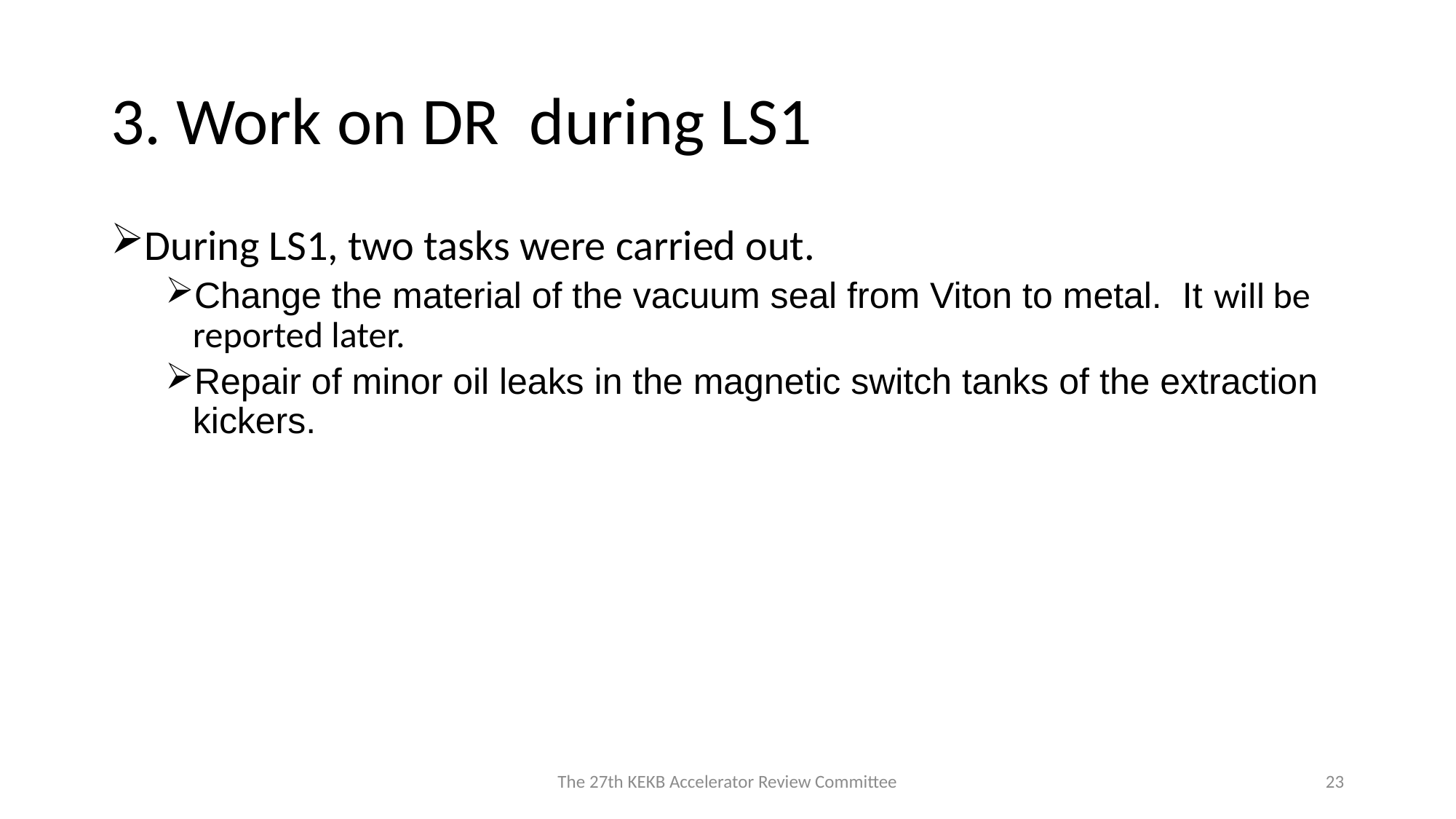

# 3. Work on DR  during LS1
During LS1, two tasks were carried out.
Change the material of the vacuum seal from Viton to metal.  It will be reported later.
Repair of minor oil leaks in the magnetic switch tanks of the extraction kickers.
The 27th KEKB Accelerator Review Committee
23